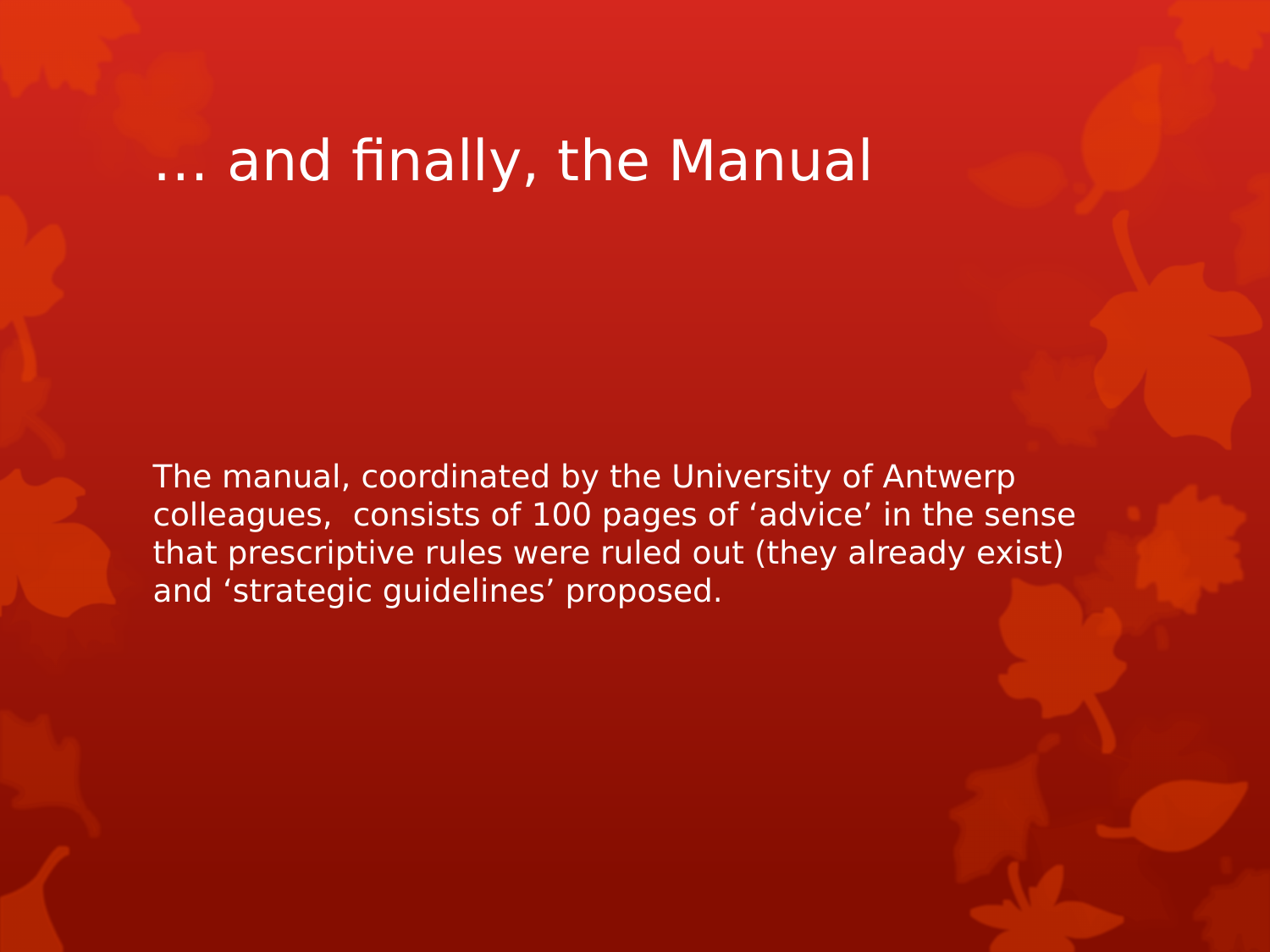

# … and finally, the Manual
The manual, coordinated by the University of Antwerp colleagues,  consists of 100 pages of ‘advice’ in the sense that prescriptive rules were ruled out (they already exist) and ‘strategic guidelines’ proposed.